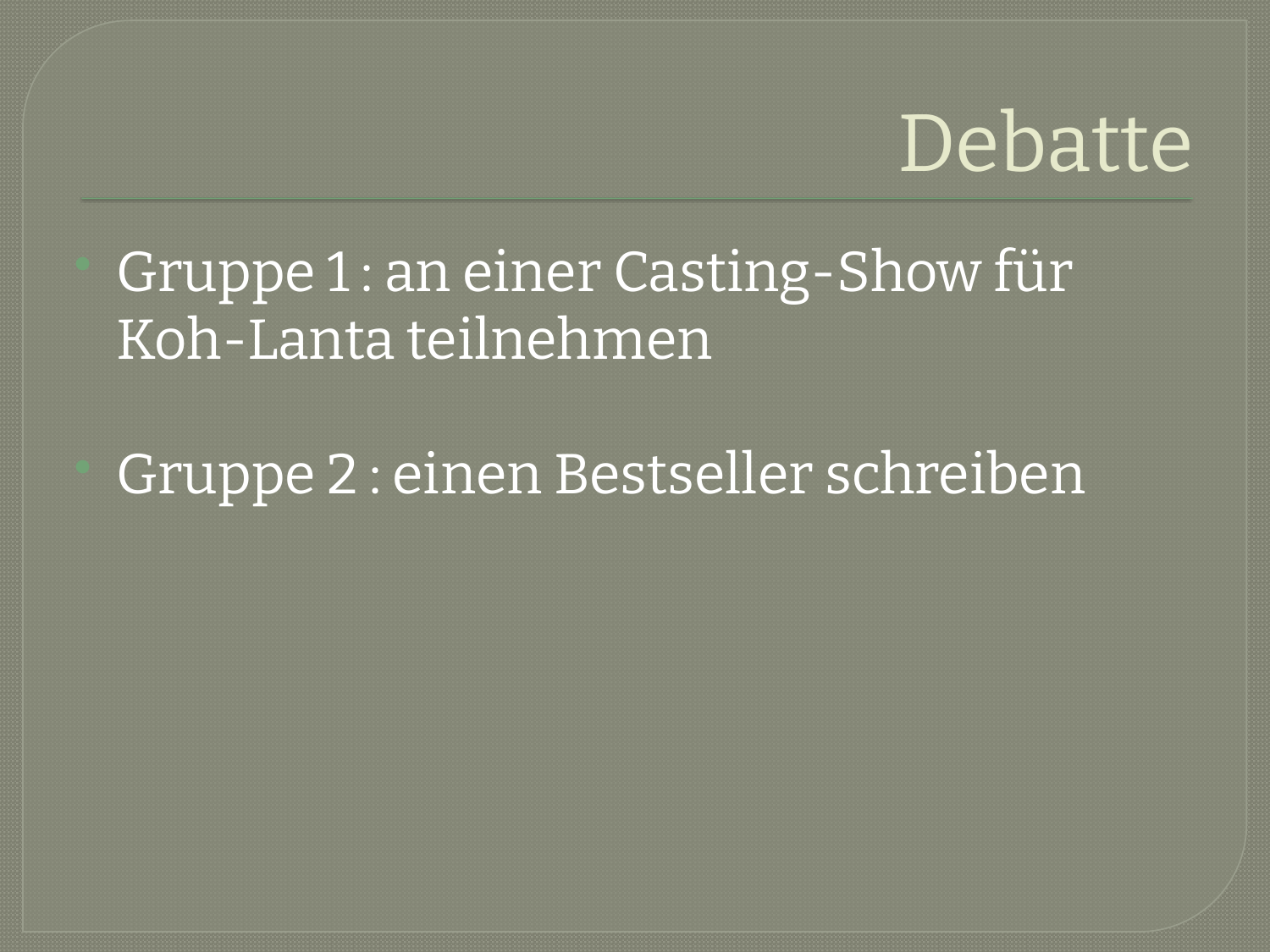

# Debatte
Gruppe 1 : an einer Casting-Show für Koh-Lanta teilnehmen

Gruppe 2 : einen Bestseller schreiben